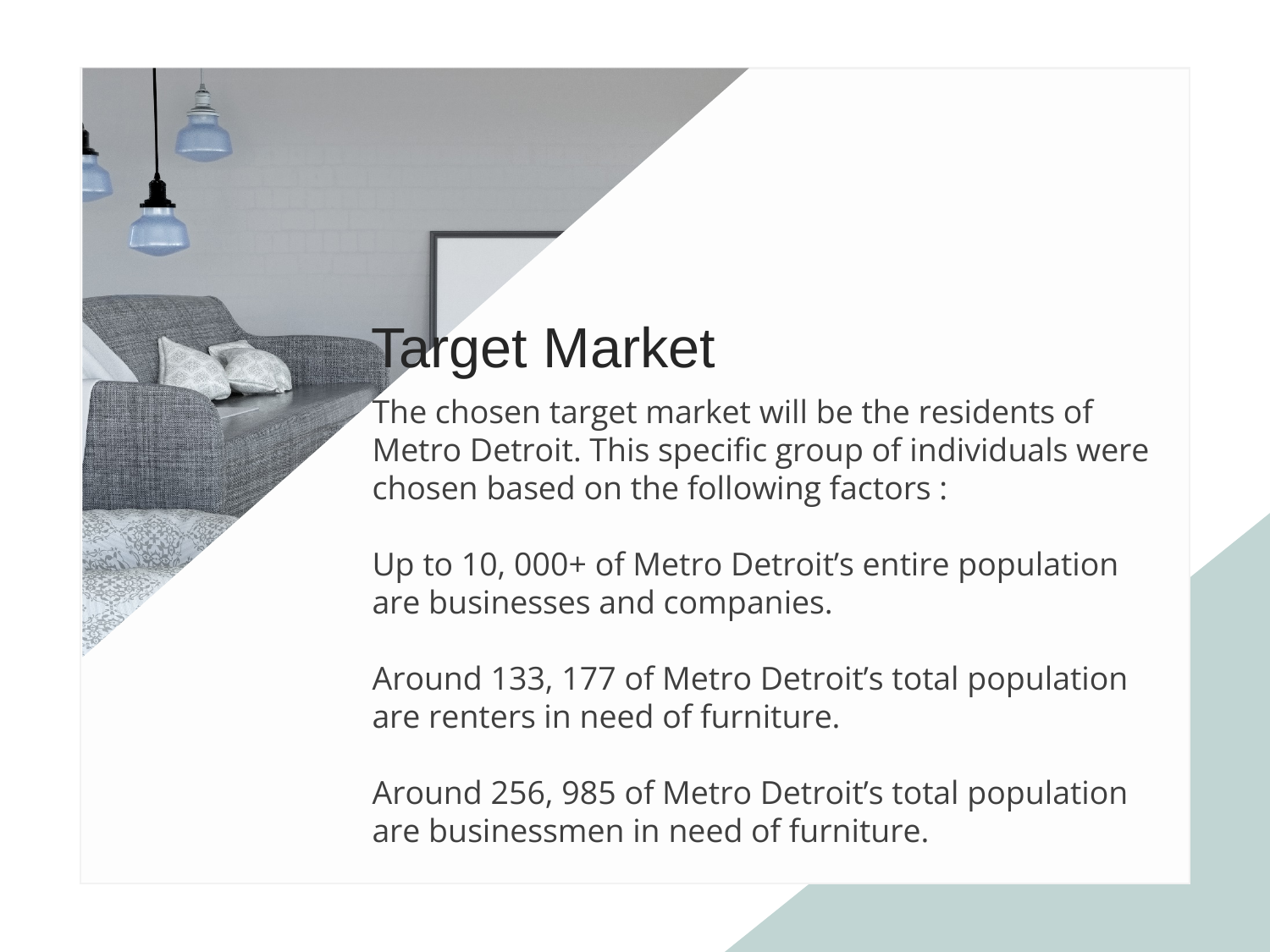

Target Market
The chosen target market will be the residents of Metro Detroit. This specific group of individuals were chosen based on the following factors :
Up to 10, 000+ of Metro Detroit’s entire population are businesses and companies.
Around 133, 177 of Metro Detroit’s total population are renters in need of furniture.
Around 256, 985 of Metro Detroit’s total population are businessmen in need of furniture.